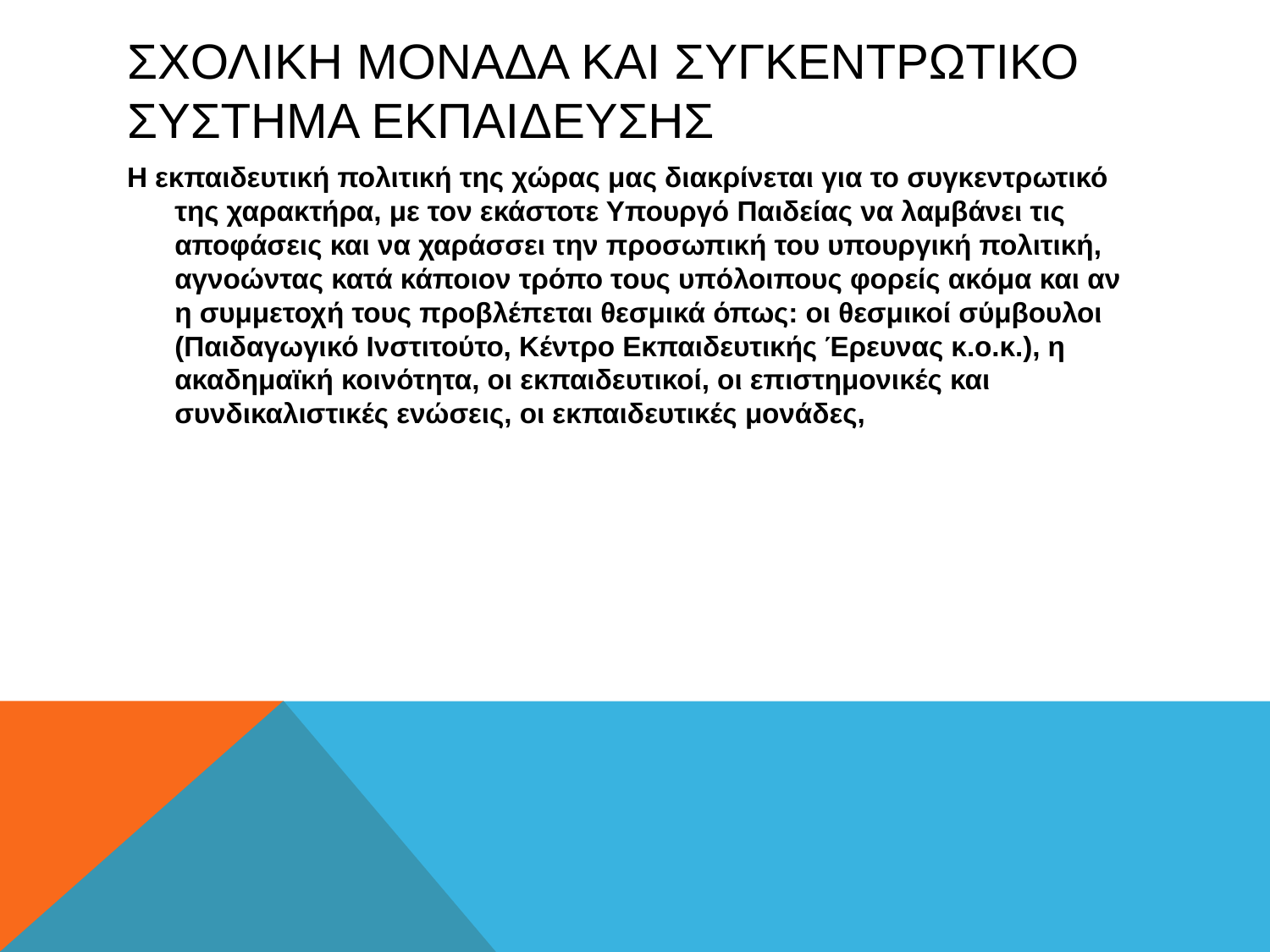

# Σχολικη μοναδα και Συγκεντρωτικο συστημα εκπαιδευσησ
Η εκπαιδευτική πολιτική της χώρας μας διακρίνεται για το συγκεντρωτικό της χαρακτήρα, με τον εκάστοτε Υπουργό Παιδείας να λαμβάνει τις αποφάσεις και να χαράσσει την προσωπική του υπουργική πολιτική, αγνοώντας κατά κάποιον τρόπο τους υπόλοιπους φορείς ακόμα και αν η συμμετοχή τους προβλέπεται θεσμικά όπως: οι θεσμικοί σύμβουλοι (Παιδαγωγικό Ινστιτούτο, Κέντρο Εκπαιδευτικής Έρευνας κ.ο.κ.), η ακαδημαϊκή κοινότητα, οι εκπαιδευτικοί, οι επιστημονικές και συνδικαλιστικές ενώσεις, οι εκπαιδευτικές μονάδες,